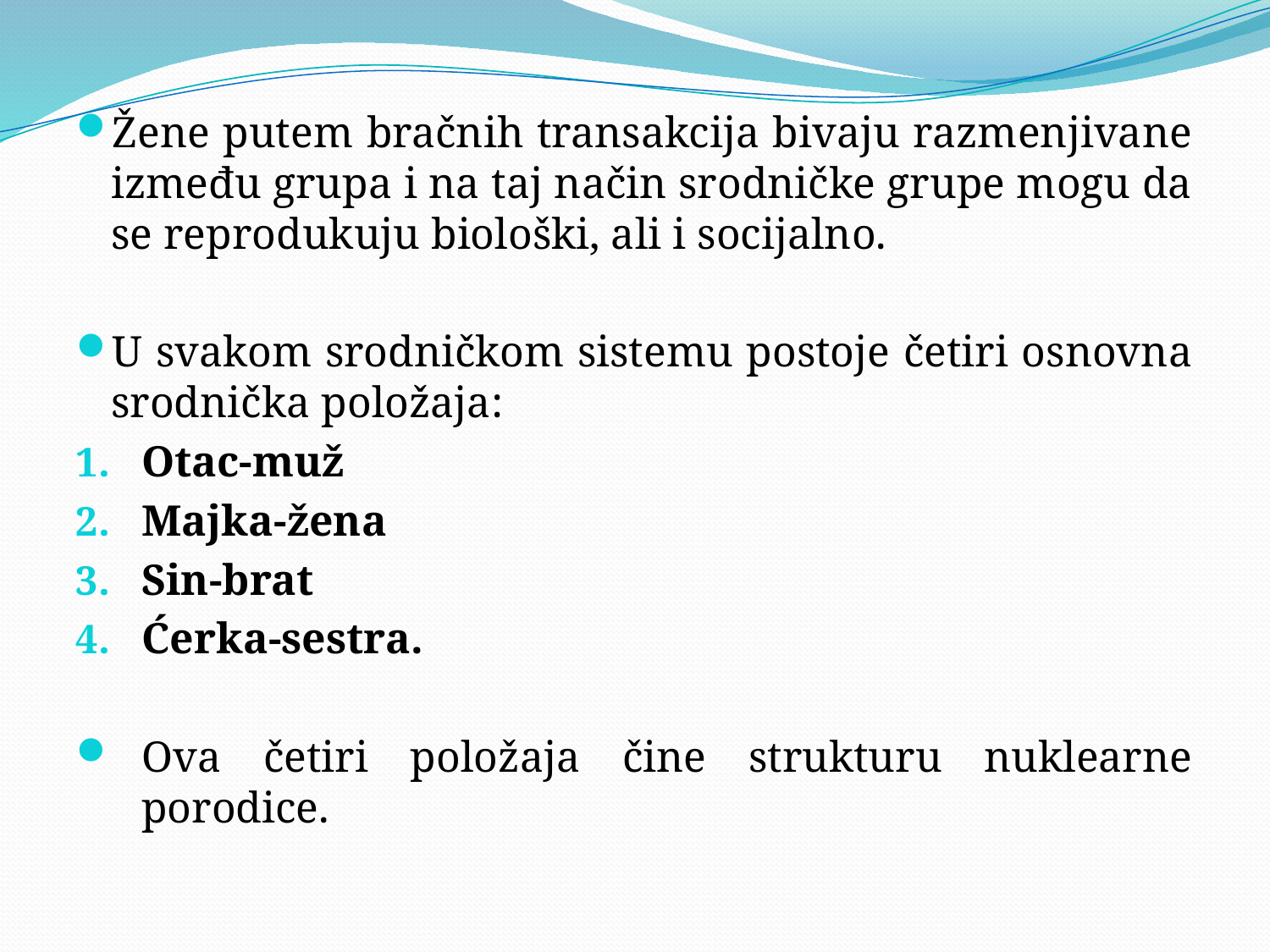

#
Žene putem bračnih transakcija bivaju razmenjivane između grupa i na taj način srodničke grupe mogu da se reprodukuju biološki, ali i socijalno.

U svakom srodničkom sistemu postoje četiri osnovna srodnička položaja:
Otac-muž
Majka-žena
Sin-brat
Ćerka-sestra.

Ova četiri položaja čine strukturu nuklearne porodice.